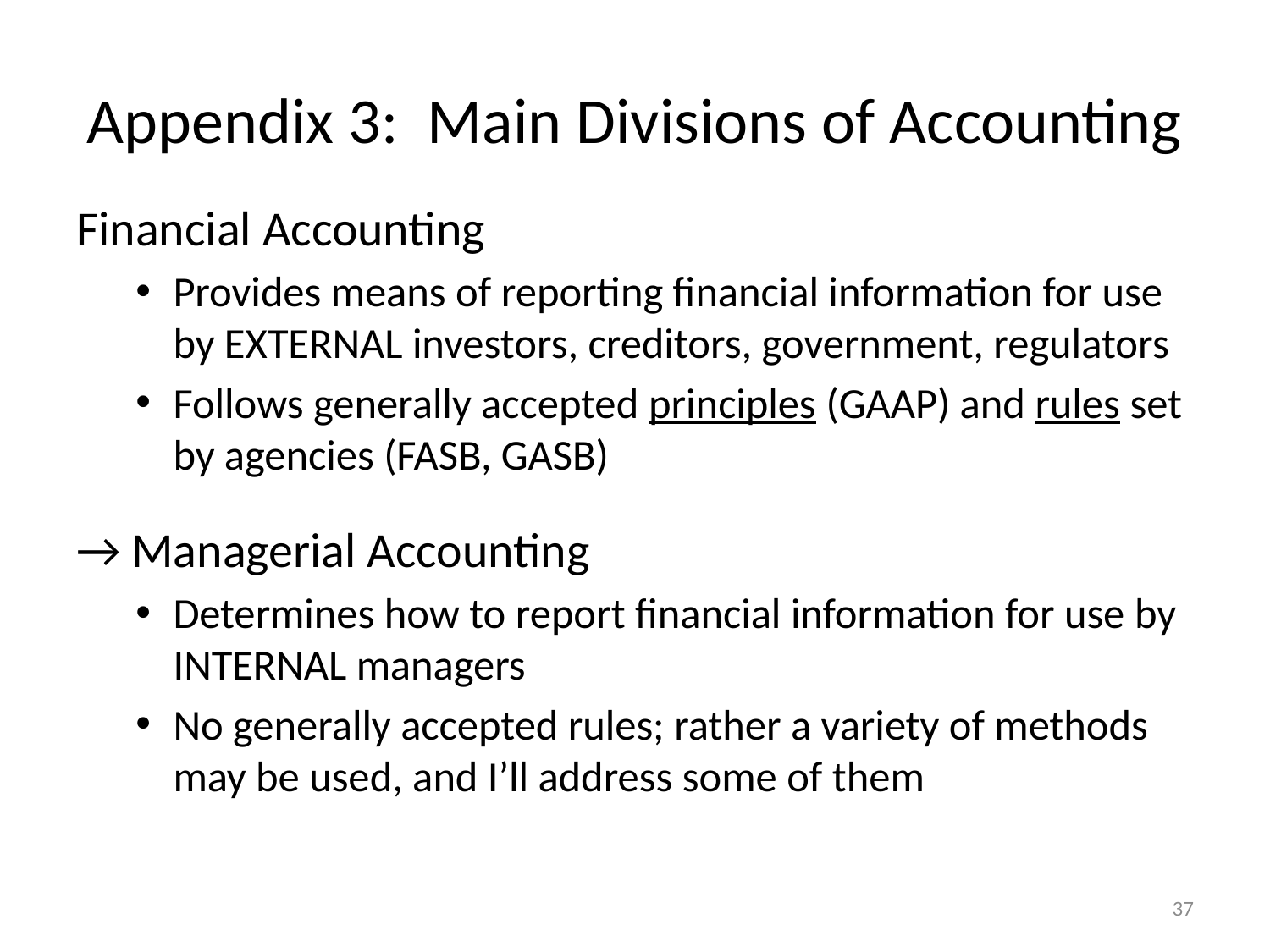

# Appendix 3:  Main Divisions of Accounting
Financial Accounting
Provides means of reporting financial information for use by EXTERNAL investors, creditors, government, regulators
Follows generally accepted principles (GAAP) and rules set by agencies (FASB, GASB)

→ Managerial Accounting
Determines how to report financial information for use by INTERNAL managers
No generally accepted rules; rather a variety of methods may be used, and I’ll address some of them
37